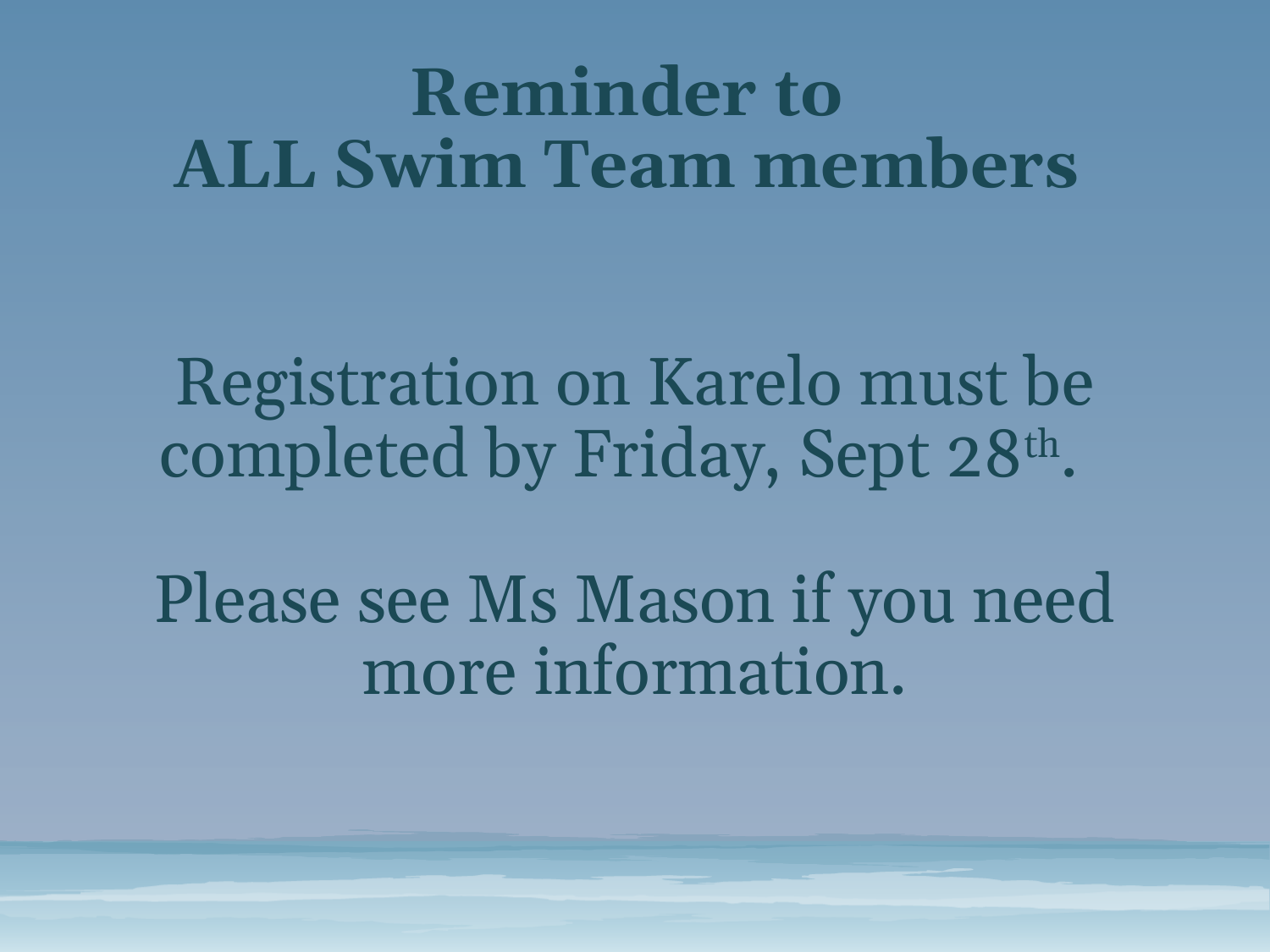

# Reminder to ALL Swim Team members  Registration on Karelo must be completed by Friday, Sept 28th.  Please see Ms Mason if you need more information.